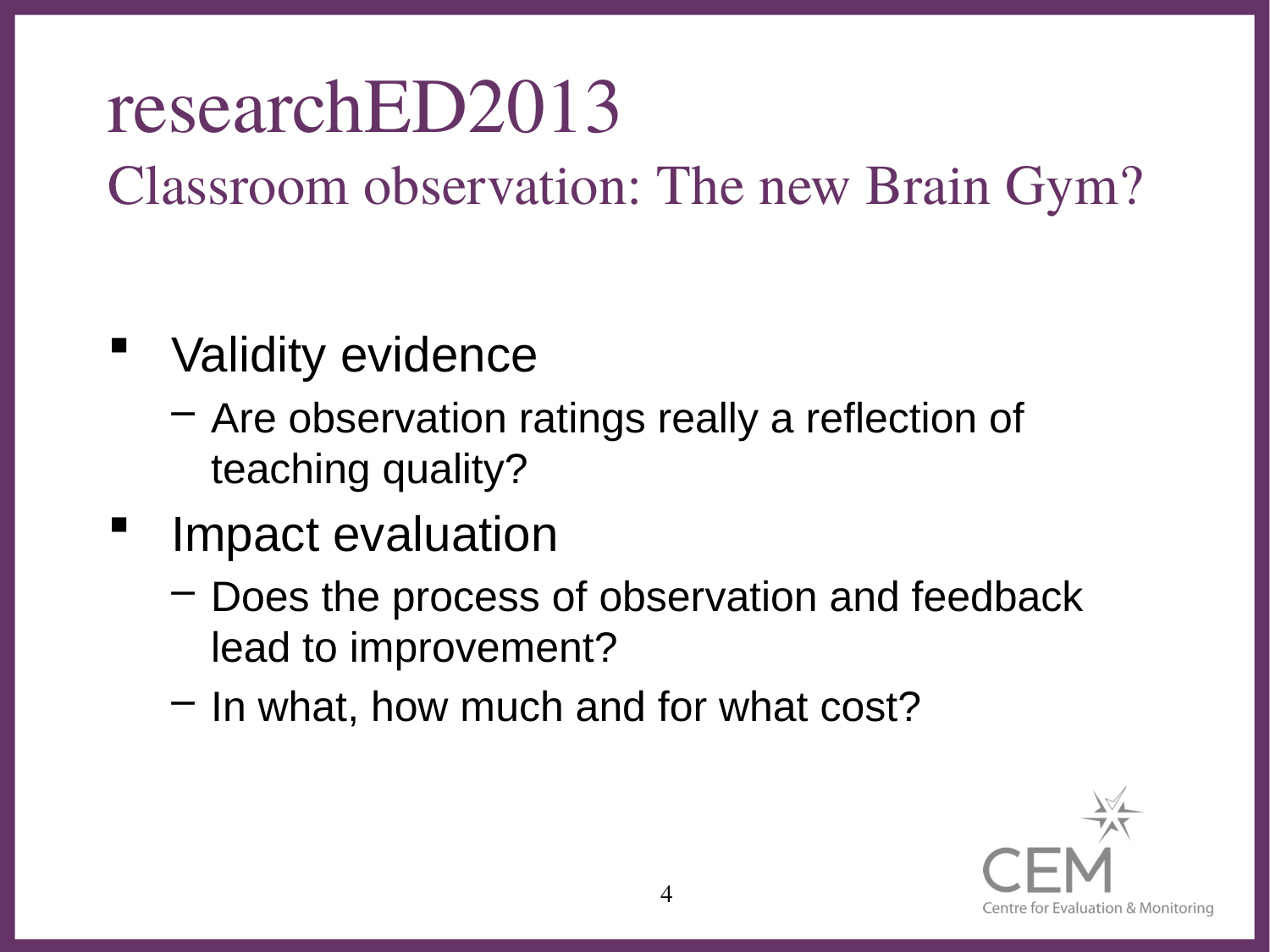

# researchED2013 Classroom observation: The new Brain Gym?
Validity evidence
Are observation ratings really a reflection of teaching quality?
Impact evaluation
Does the process of observation and feedback lead to improvement?
In what, how much and for what cost?
4